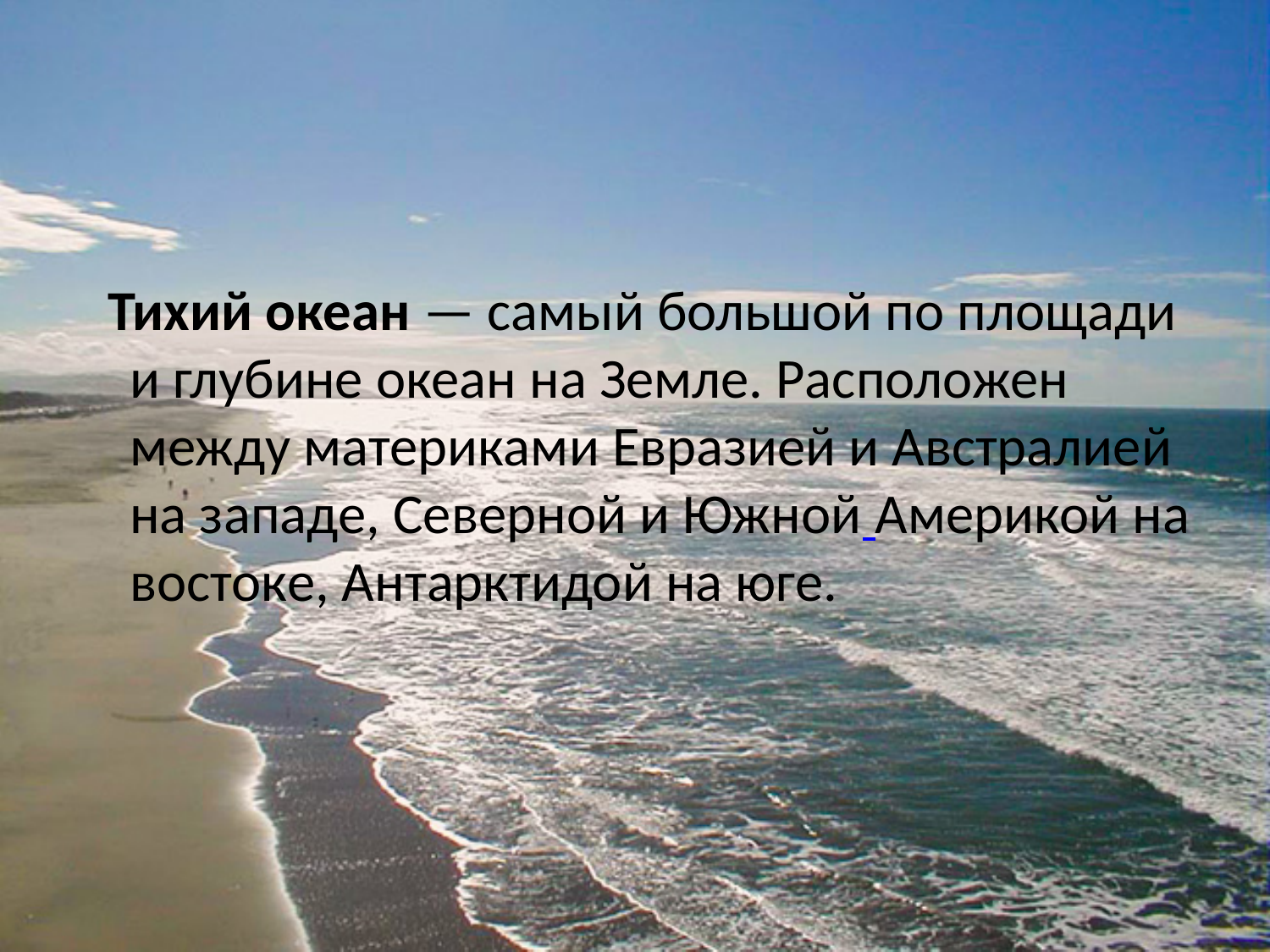

#
  Тихий океан — самый большой по площади и глубине океан на Земле. Расположен между материками Евразией и Австралией на западе, Северной и Южной Америкой на востоке, Антарктидой на юге.